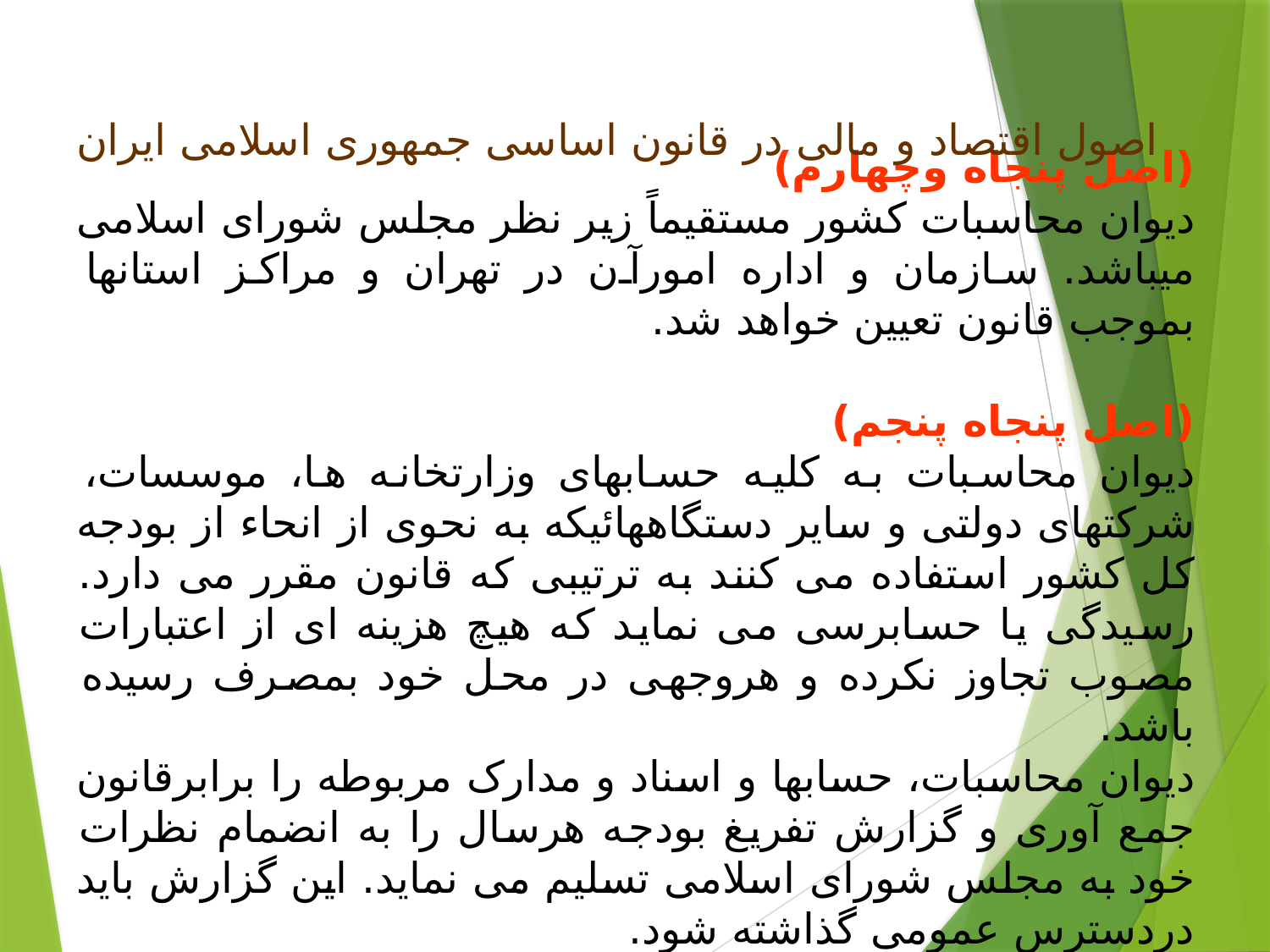

# اصول اقتصاد و مالی در قانون اساسی جمهوری اسلامی ایران
(اصل پنجاه وچهارم)
دیوان محاسبات کشور مستقیماً زیر نظر مجلس شورای اسلامی میباشد. سازمان و اداره امورآن در تهران و مراکز استانها بموجب قانون تعیين خواهد شد.

(اصل پنجاه پنجم)
دیوان محاسبات به کلیه حسابهای وزارتخانه ها، موسسات، شرکتهای دولتی و سایر دستگاههائیکه به نحوی از انحاء از بودجه کل کشور استفاده می کنند به ترتیبی که قانون مقرر می دارد. رسیدگی یا حسابرسی می نماید که هیچ هزینه ای از اعتبارات مصوب تجاوز نکرده و هروجهی در محل خود بمصرف رسیده باشد.
دیوان محاسبات، حسابها و اسناد و مدارک مربوطه را برابرقانون جمع آوری و گزارش تفریغ بودجه هرسال را به انضمام نظرات خود به مجلس شورای اسلامی تسلیم می نماید. این گزارش باید دردسترس عمومی گذاشته شود.